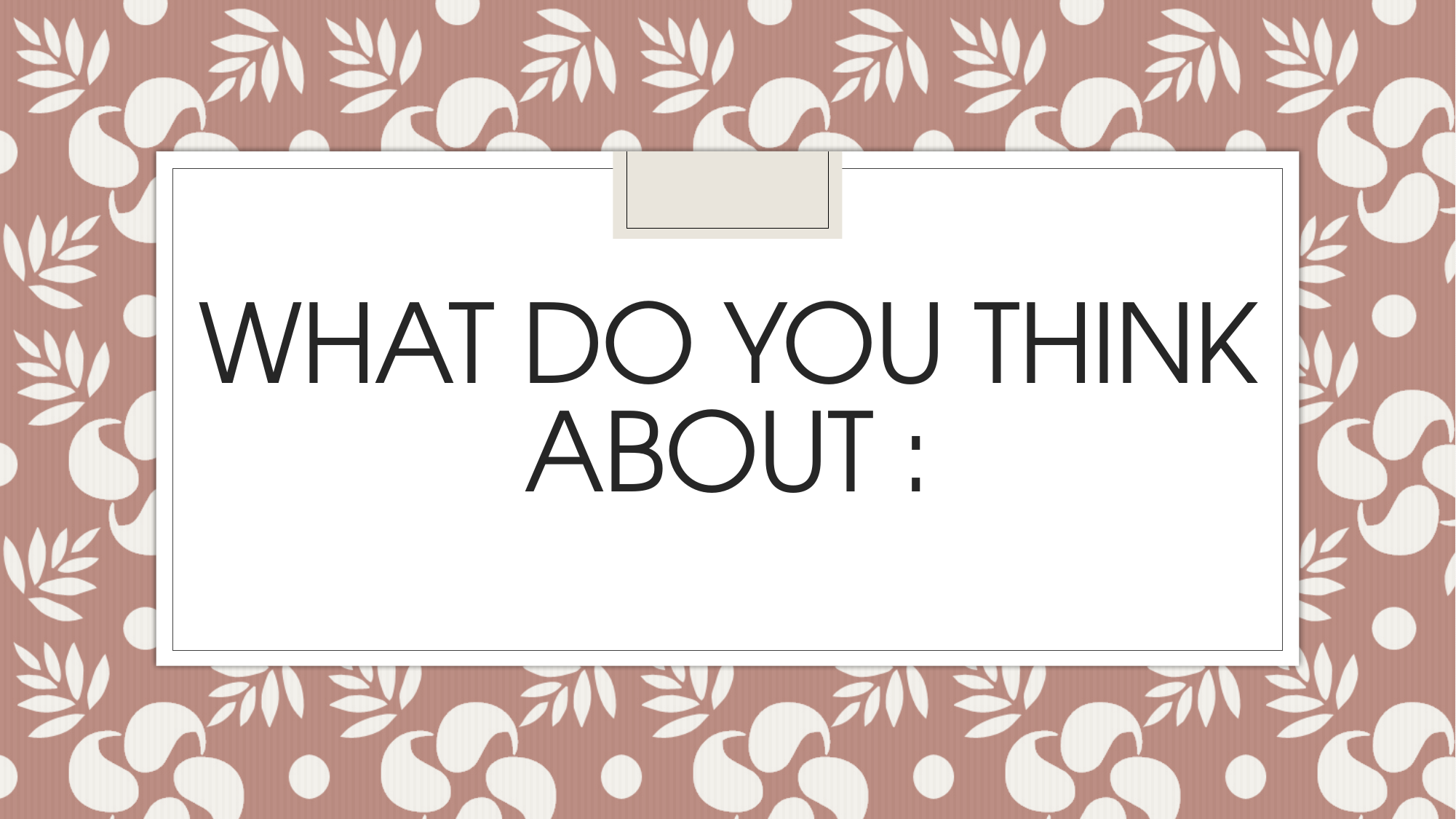

# What do you think about :